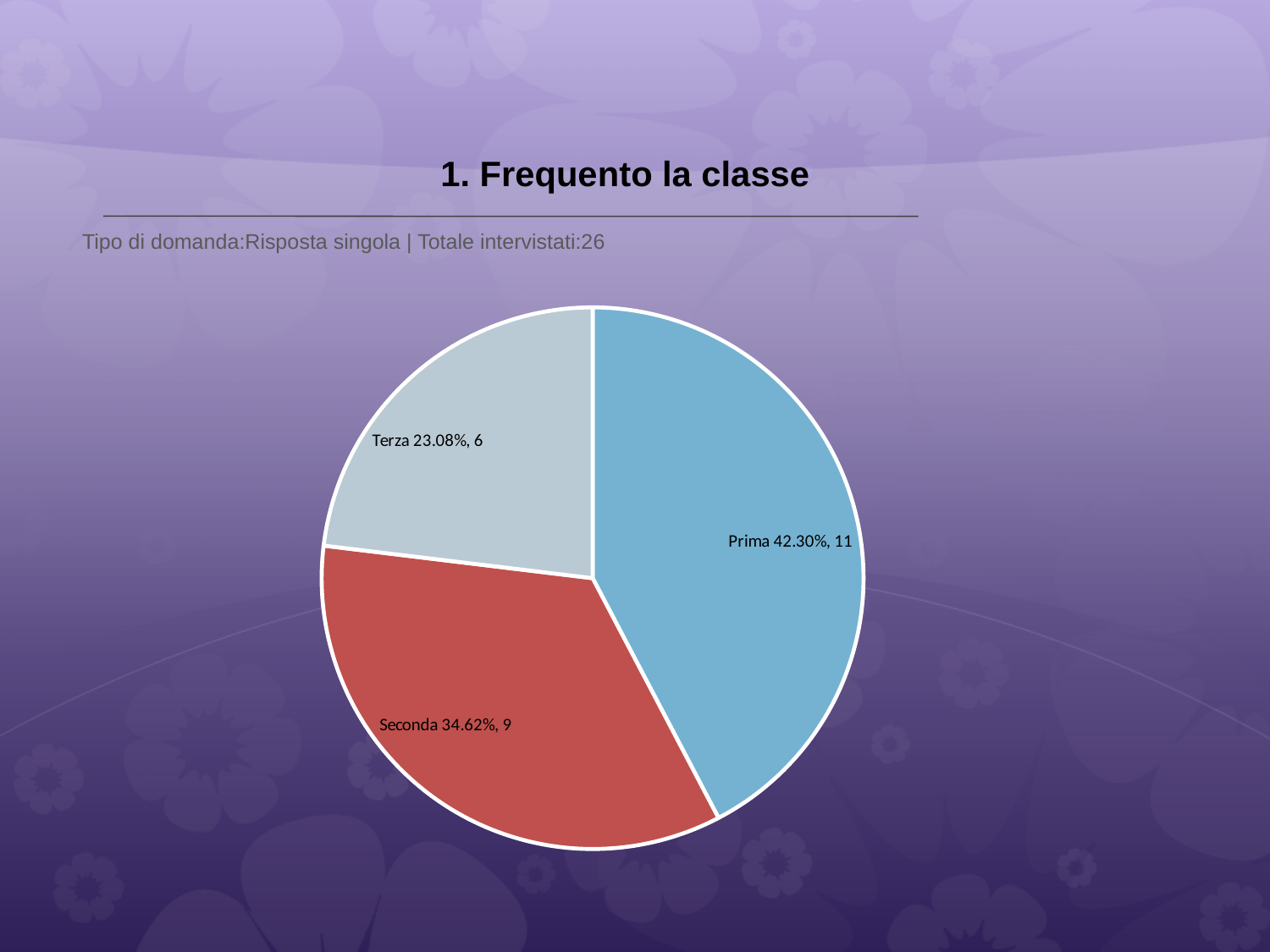

# 1. Frequento la classe
 Tipo di domanda:Risposta singola | Totale intervistati:26

### Chart

| Category | Total |
|---|---|
| Prima | 0.42310002 |
| Seconda | 0.3462 |
| Terza | 0.2308 |